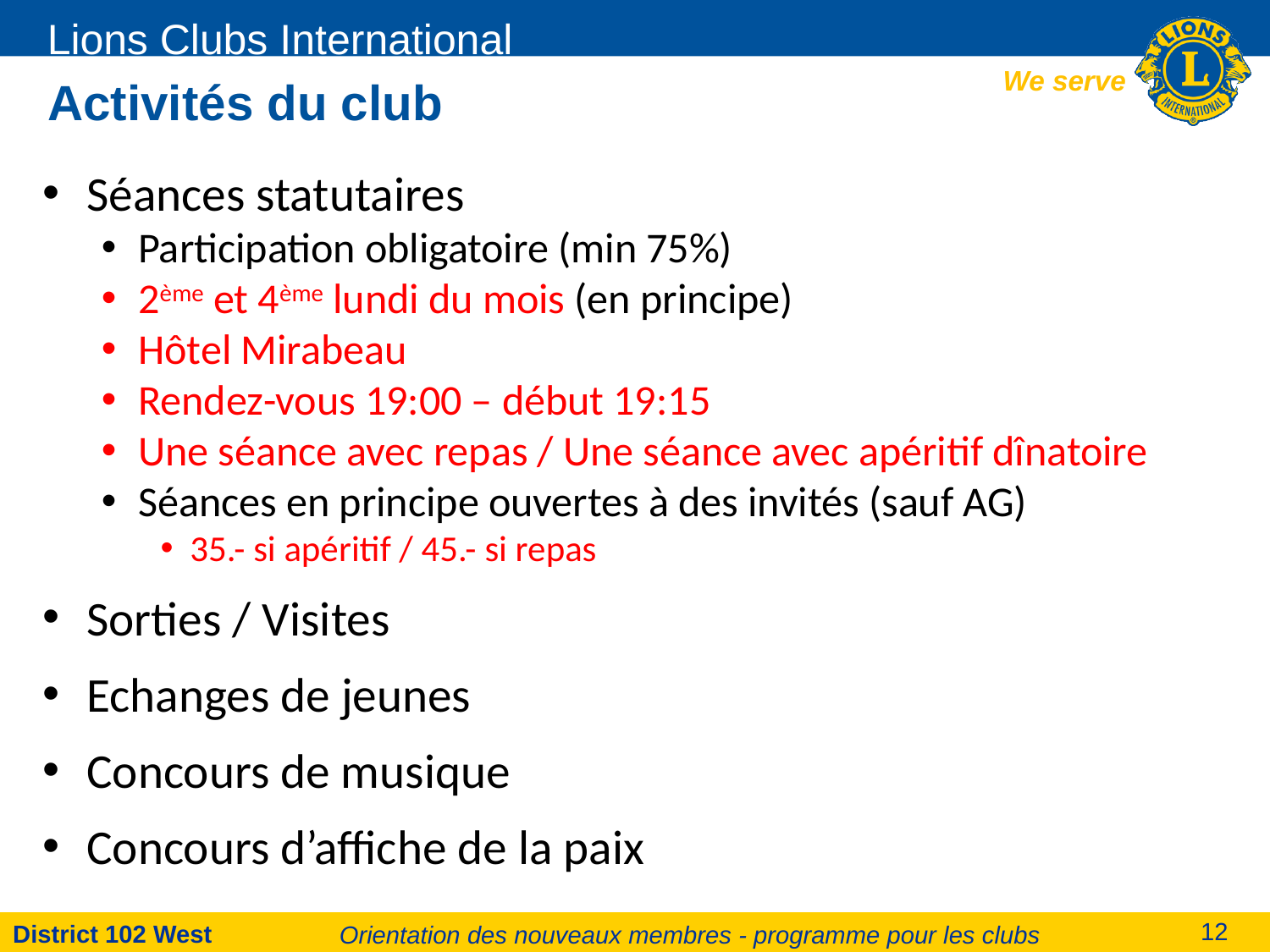

# Activités du club
Séances statutaires
Participation obligatoire (min 75%)
2ème et 4ème lundi du mois (en principe)
Hôtel Mirabeau
Rendez-vous 19:00 – début 19:15
Une séance avec repas / Une séance avec apéritif dînatoire
Séances en principe ouvertes à des invités (sauf AG)
35.- si apéritif / 45.- si repas
Sorties / Visites
Echanges de jeunes
Concours de musique
Concours d’affiche de la paix

Orientation des nouveaux membres - programme pour les clubs
12